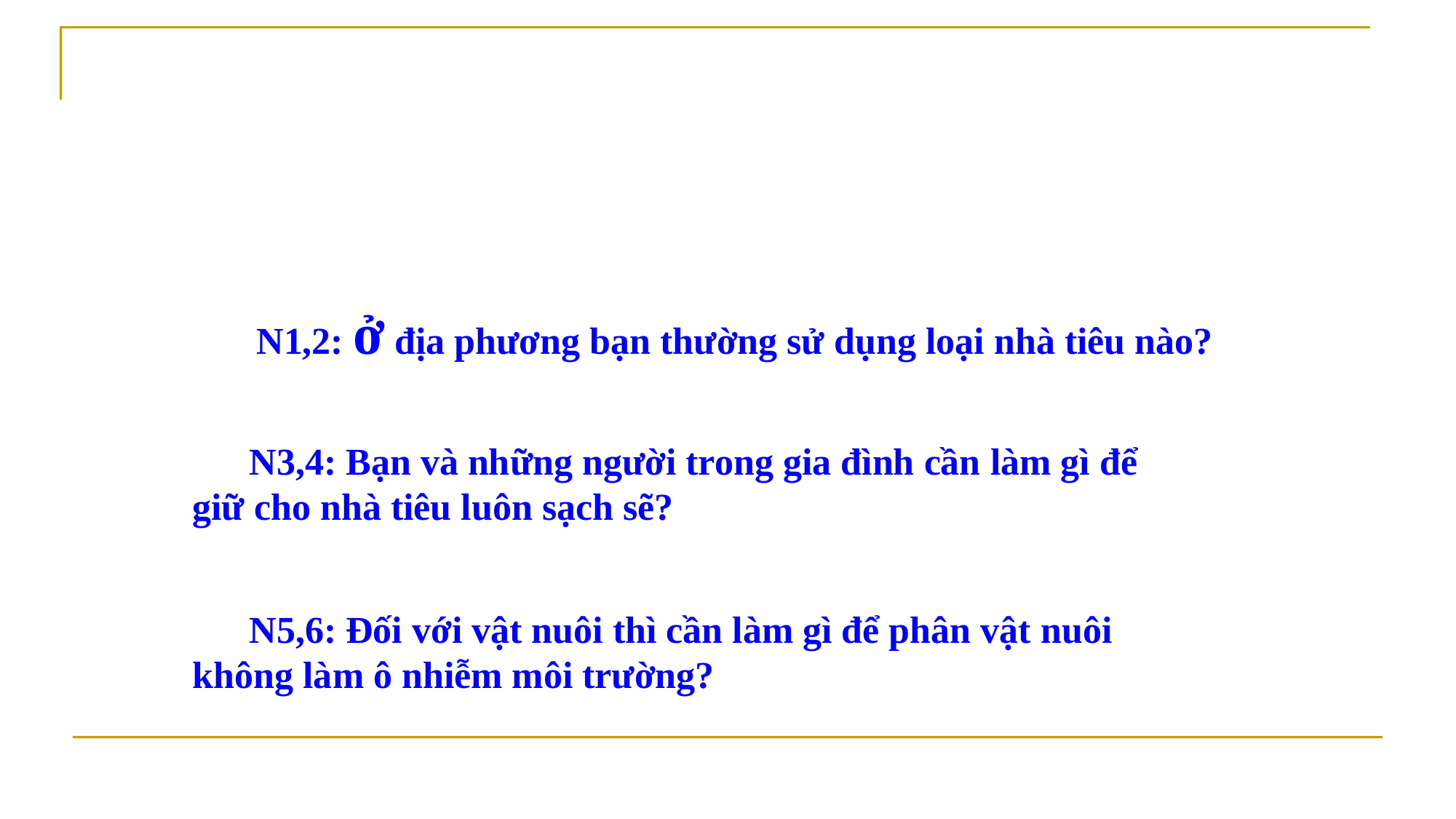

# N1,2: ở địa phương bạn thường sử dụng loại nhà tiêu nào?
      N3,4: Bạn và những người trong gia đình cần làm gì để giữ cho nhà tiêu luôn sạch sẽ?
      N5,6: Đối với vật nuôi thì cần làm gì để phân vật nuôi không làm ô nhiễm môi trường?